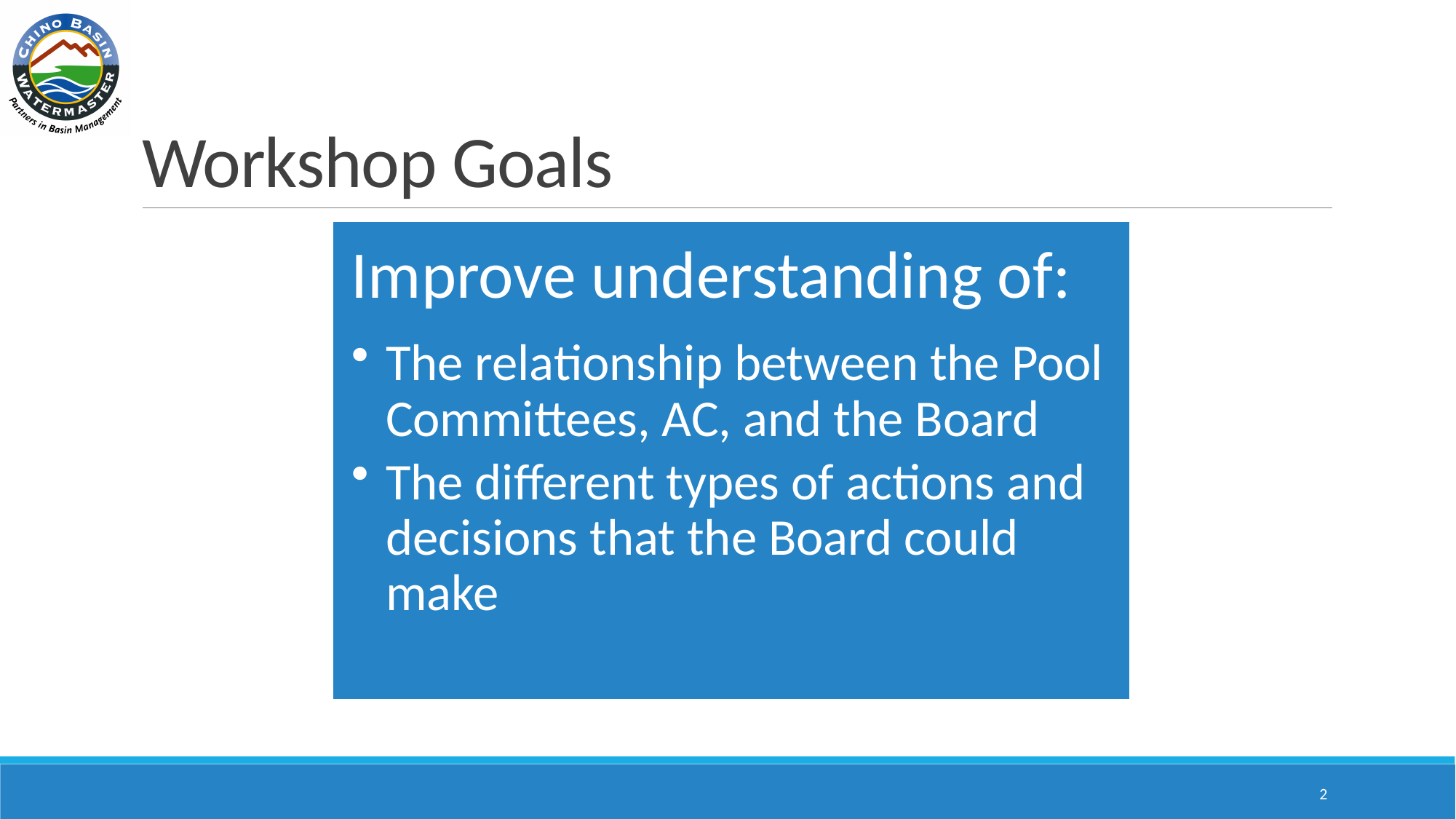

# Workshop Goals
Improve understanding of:
The relationship between the Pool Committees, AC, and the Board
The different types of actions and decisions that the Board could make
2